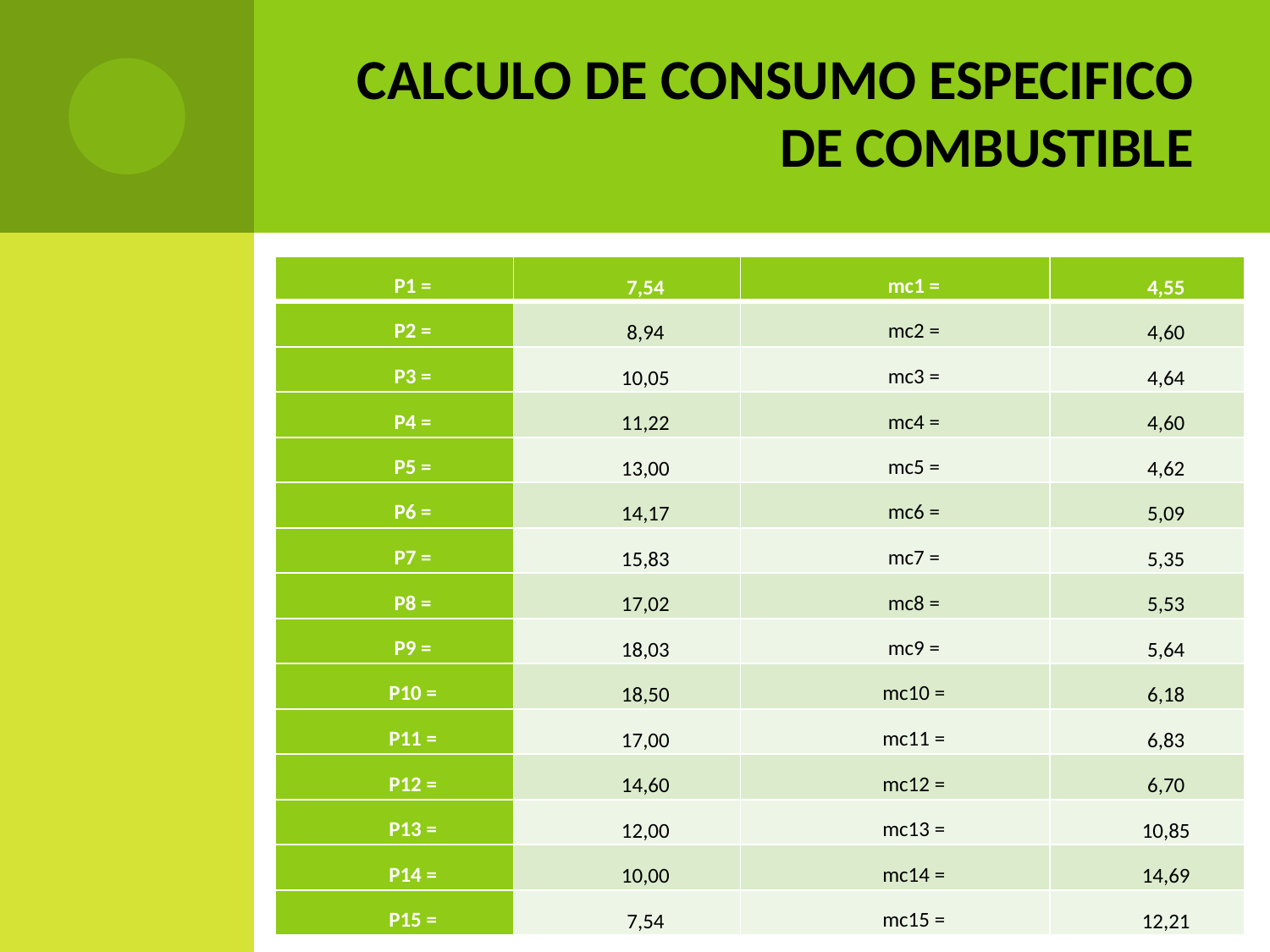

# CALCULO DE CONSUMO ESPECIFICO DE COMBUSTIBLE
| P1 = | 7,54 | mc1 = | 4,55 |
| --- | --- | --- | --- |
| P2 = | 8,94 | mc2 = | 4,60 |
| P3 = | 10,05 | mc3 = | 4,64 |
| P4 = | 11,22 | mc4 = | 4,60 |
| P5 = | 13,00 | mc5 = | 4,62 |
| P6 = | 14,17 | mc6 = | 5,09 |
| P7 = | 15,83 | mc7 = | 5,35 |
| P8 = | 17,02 | mc8 = | 5,53 |
| P9 = | 18,03 | mc9 = | 5,64 |
| P10 = | 18,50 | mc10 = | 6,18 |
| P11 = | 17,00 | mc11 = | 6,83 |
| P12 = | 14,60 | mc12 = | 6,70 |
| P13 = | 12,00 | mc13 = | 10,85 |
| P14 = | 10,00 | mc14 = | 14,69 |
| P15 = | 7,54 | mc15 = | 12,21 |